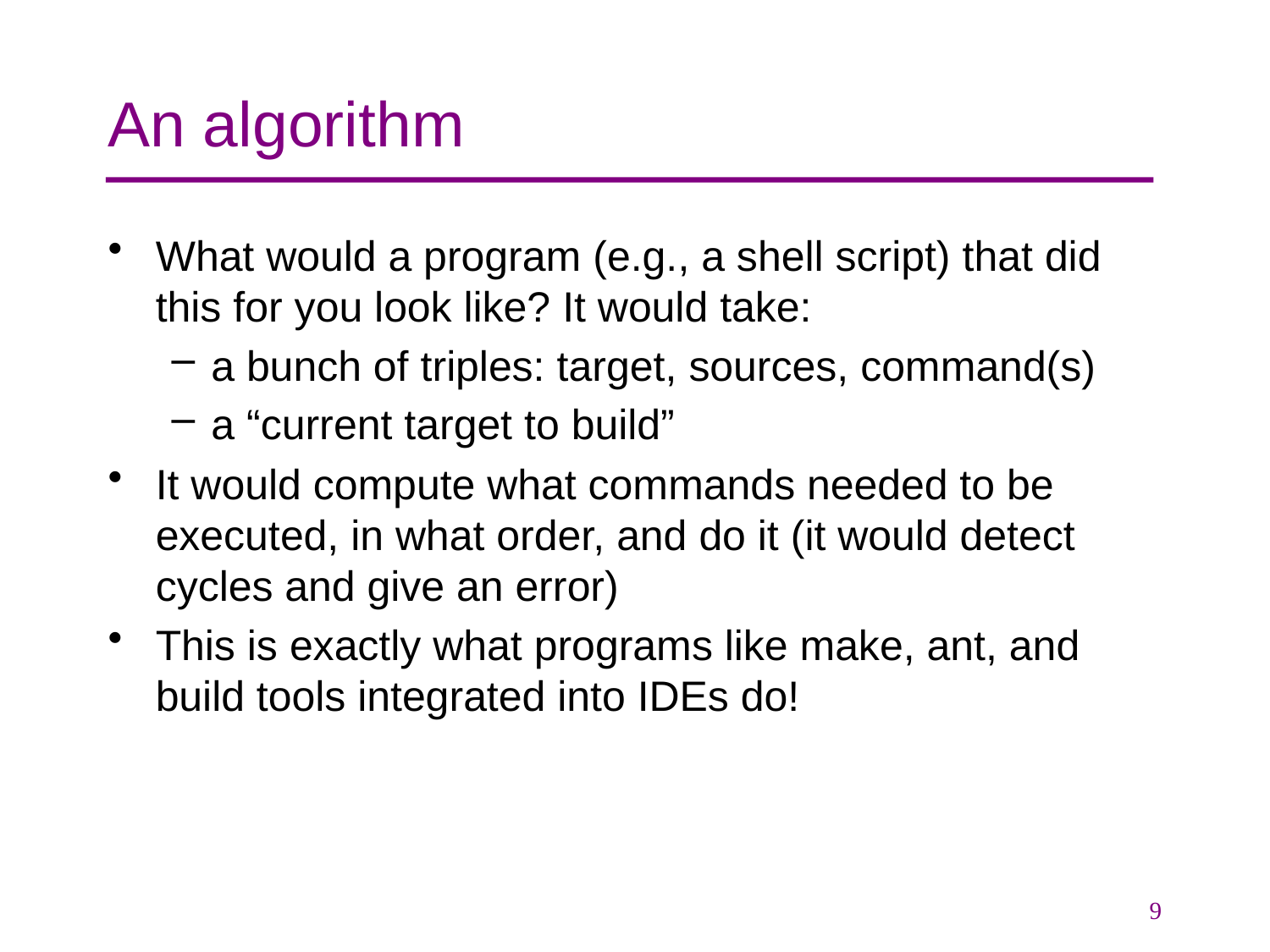

# An algorithm
What would a program (e.g., a shell script) that did this for you look like? It would take:
a bunch of triples: target, sources, command(s)
a “current target to build”
It would compute what commands needed to be executed, in what order, and do it (it would detect cycles and give an error)
This is exactly what programs like make, ant, and build tools integrated into IDEs do!
9